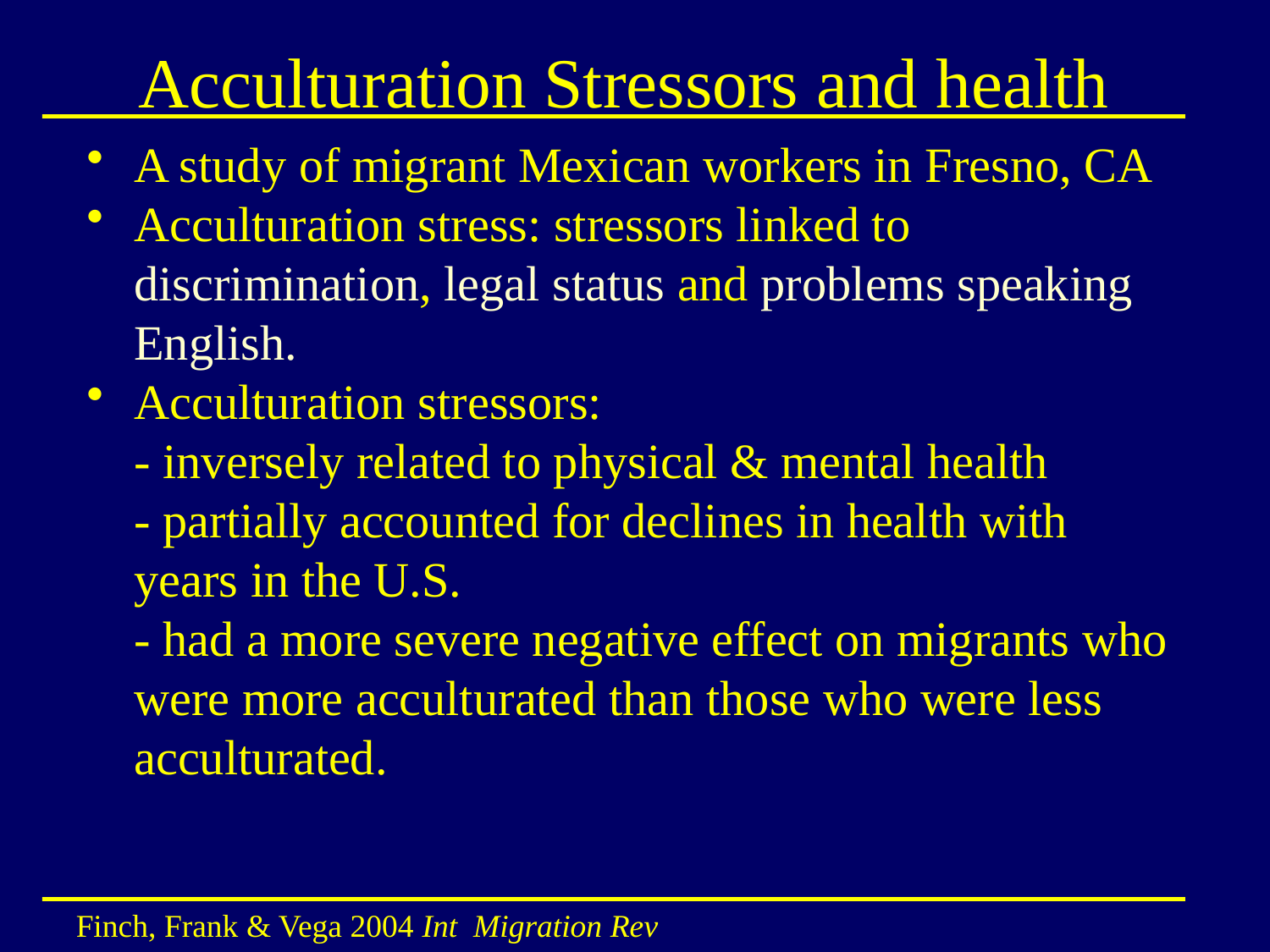

Acculturation Stressors and health

A study of migrant Mexican workers in Fresno, CA
Acculturation stress: stressors linked to discrimination, legal status and problems speaking English.
Acculturation stressors:
	- inversely related to physical & mental health
	- partially accounted for declines in health with years in the U.S.
	- had a more severe negative effect on migrants who were more acculturated than those who were less acculturated.

Finch, Frank & Vega 2004 Int  Migration Rev